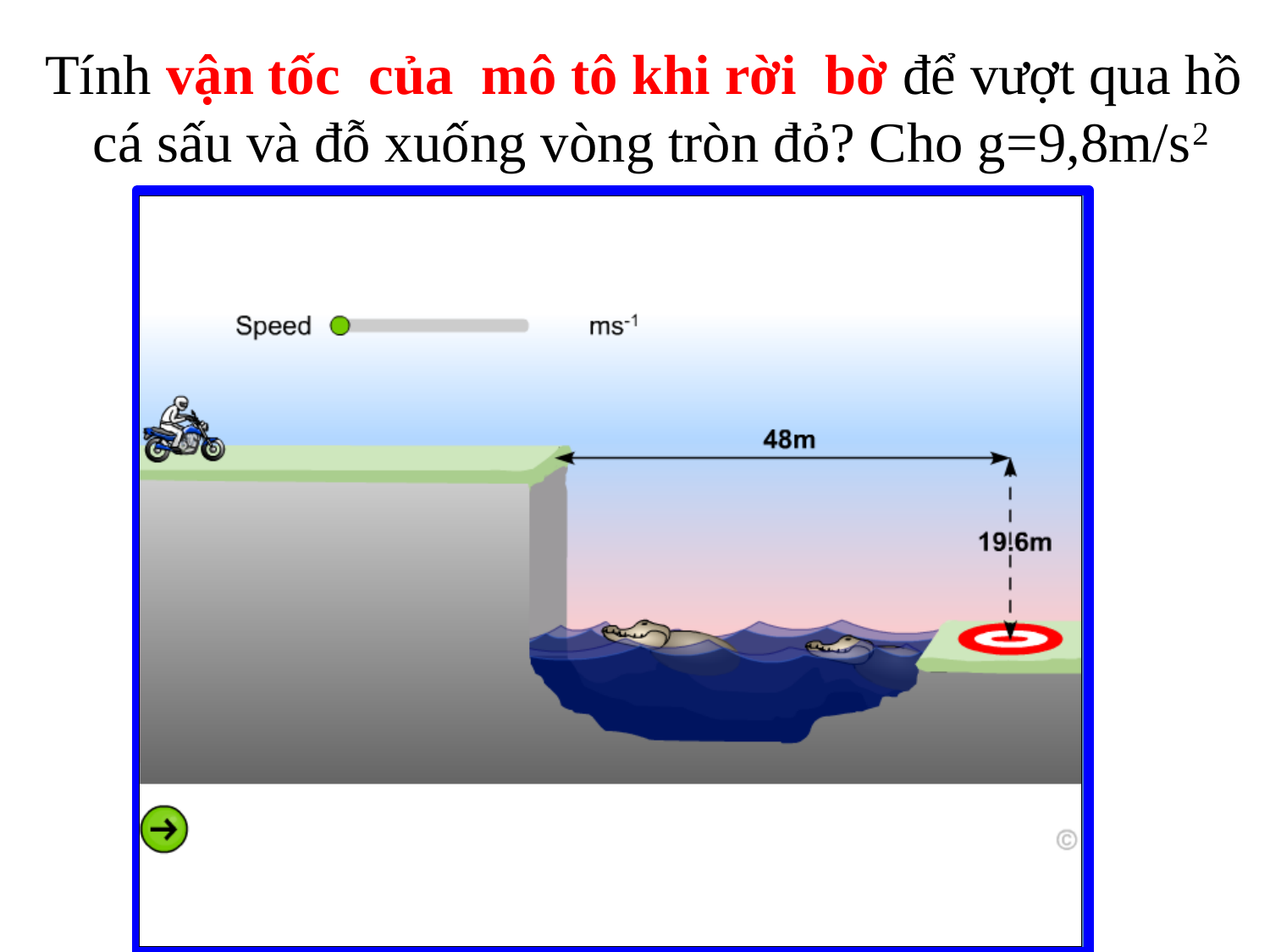

Tính vận tốc  của  mô tô khi rời  bờ để vượt qua hồ
 cá sấu và đỗ xuống vòng tròn đỏ? Cho g=9,8m/s2

Xác định chuyển động của vật?
Cho
 g=9,8 m/s2